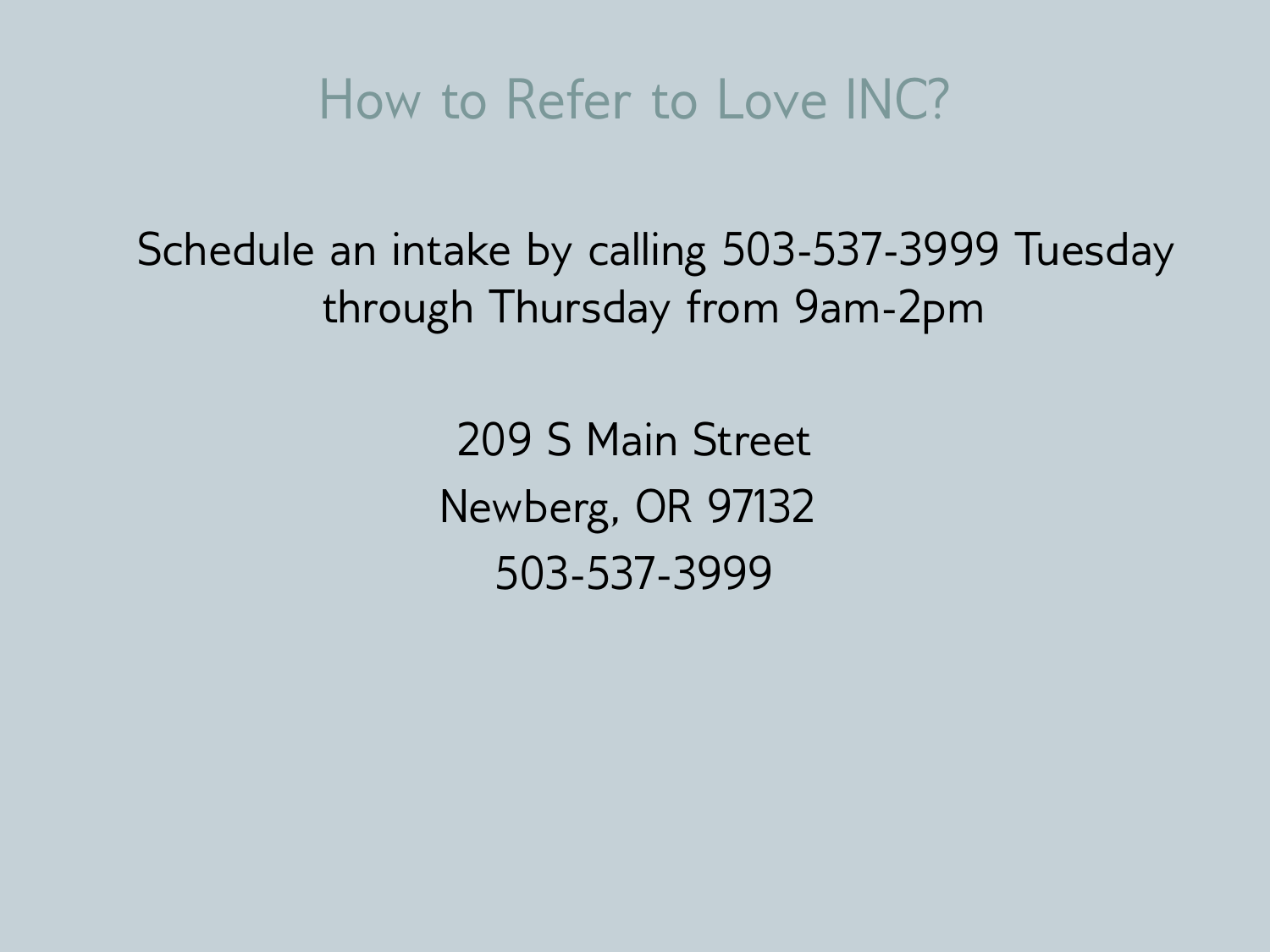

# How to Refer to Love INC?
   Schedule an intake by calling 503-537-3999 Tuesday through Thursday from 9am-2pm

209 S Main Street
Newberg, OR 97132
503-537-3999